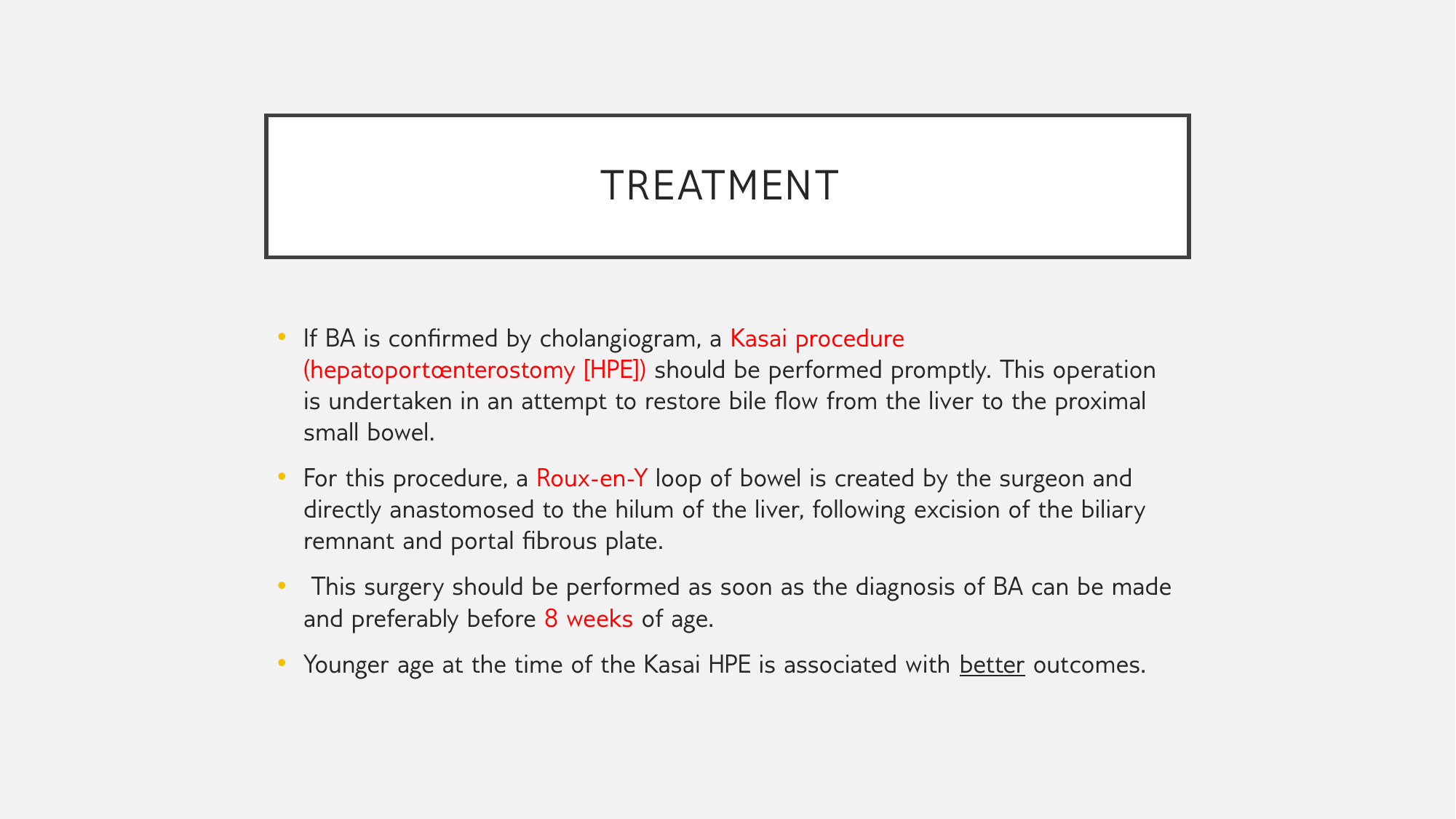

# Treatment
If BA is confirmed by cholangiogram, a Kasai procedure (hepatoportoenterostomy [HPE]) should be performed promptly. This operation is undertaken in an attempt to restore bile flow from the liver to the proximal small bowel.
For this procedure, a Roux-en-Y loop of bowel is created by the surgeon and directly anastomosed to the hilum of the liver, following excision of the biliary remnant and portal fibrous plate.
 This surgery should be performed as soon as the diagnosis of BA can be made and preferably before 8 weeks of age.
Younger age at the time of the Kasai HPE is associated with better outcomes.